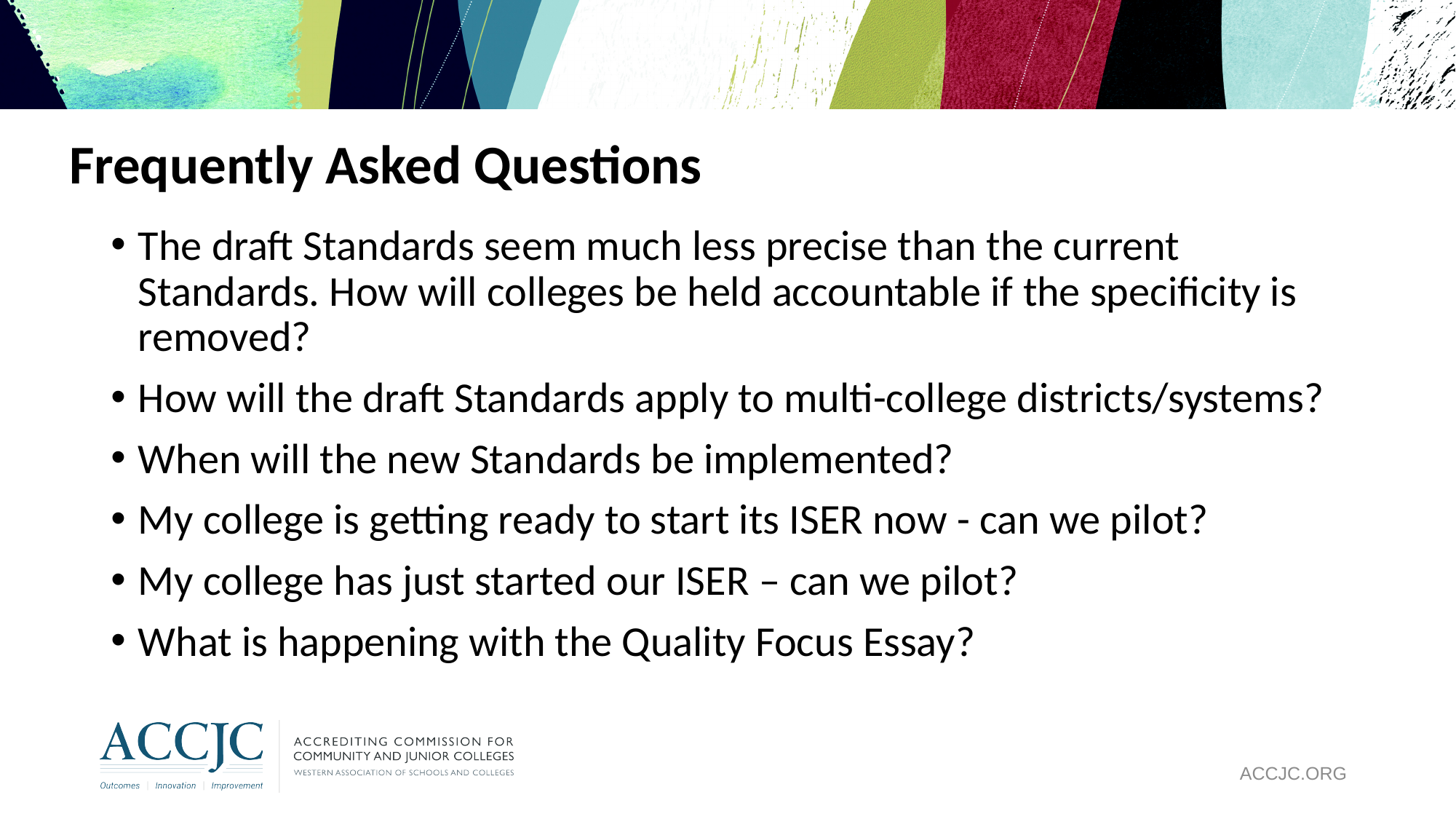

# Frequently Asked Questions
The draft Standards seem much less precise than the current Standards. How will colleges be held accountable if the specificity is removed?
How will the draft Standards apply to multi-college districts/systems?
When will the new Standards be implemented?
My college is getting ready to start its ISER now - can we pilot?
My college has just started our ISER – can we pilot?
What is happening with the Quality Focus Essay?